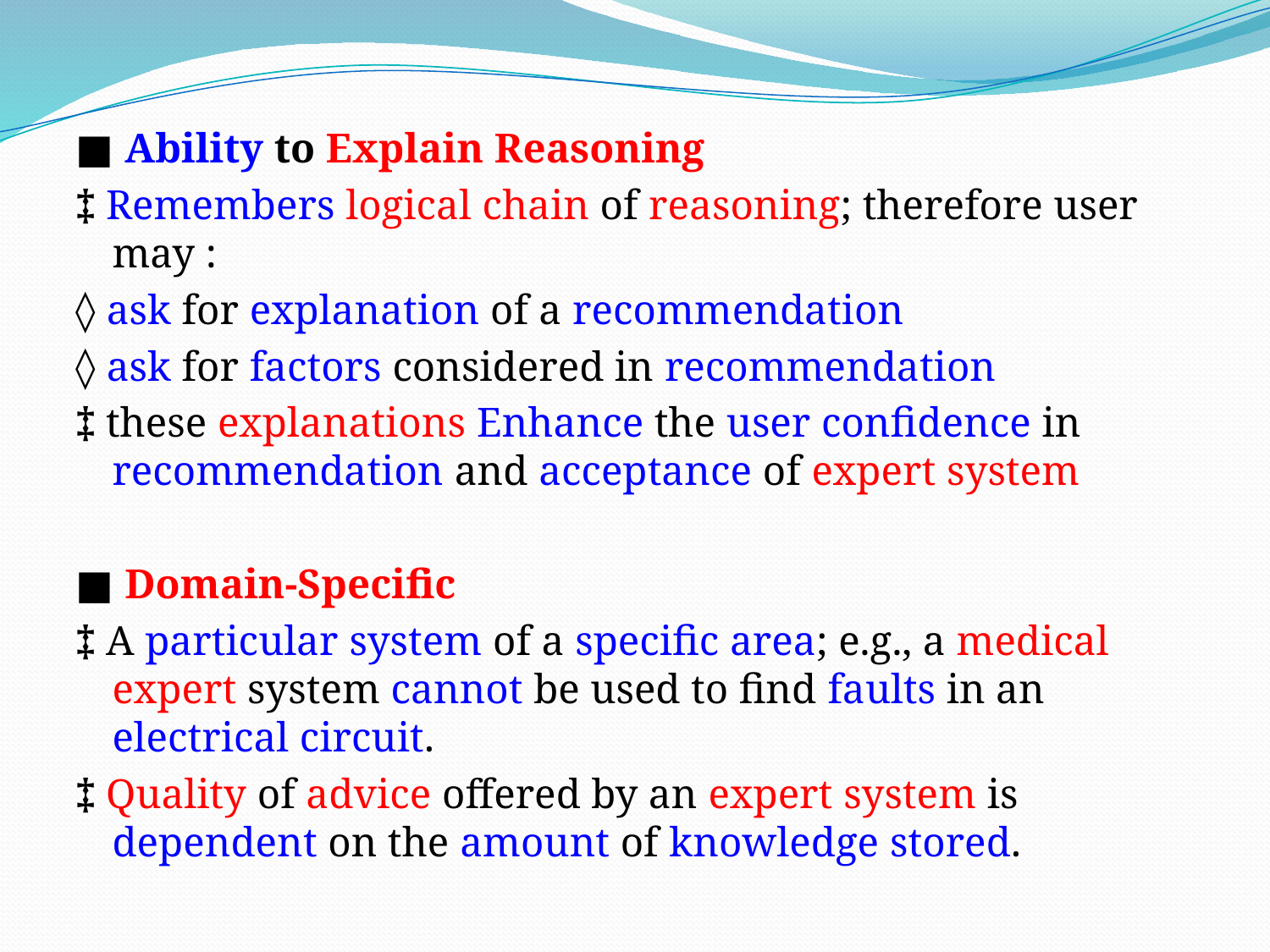

■ Ability to Explain Reasoning
‡ Remembers logical chain of reasoning; therefore user may :
◊ ask for explanation of a recommendation
◊ ask for factors considered in recommendation
‡ these explanations Enhance the user confidence in recommendation and acceptance of expert system

■ Domain-Specific
‡ A particular system of a specific area; e.g., a medical expert system cannot be used to find faults in an electrical circuit.
‡ Quality of advice offered by an expert system is dependent on the amount of knowledge stored.